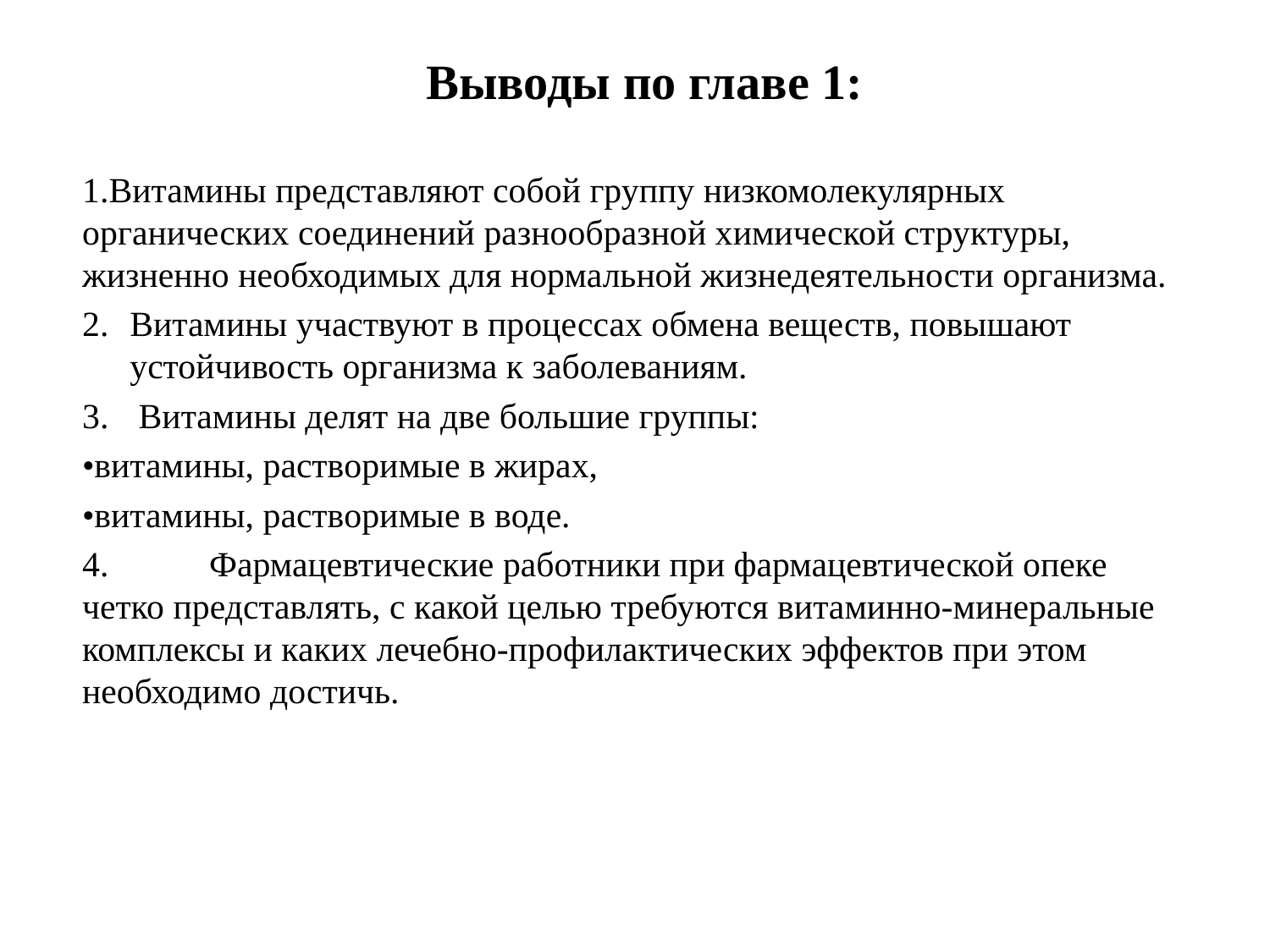

# Выводы по главе 1:

1.Витамины представляют собой группу низкомолекулярных органических соединений разнообразной химической структуры, жизненно необходимых для нормальной жизнедеятельности организма.
2.	Витамины участвуют в процессах обмена веществ, повышают устойчивость организма к заболеваниям.
3.	 Витамины делят на две большие группы:
•витамины, растворимые в жирах,
•витамины, растворимые в воде.
4.	Фармацевтические работники при фармацевтической опеке четко представлять, с какой целью требуются витаминно-минеральные комплексы и каких лечебно-профилактических эффектов при этом необходимо достичь.